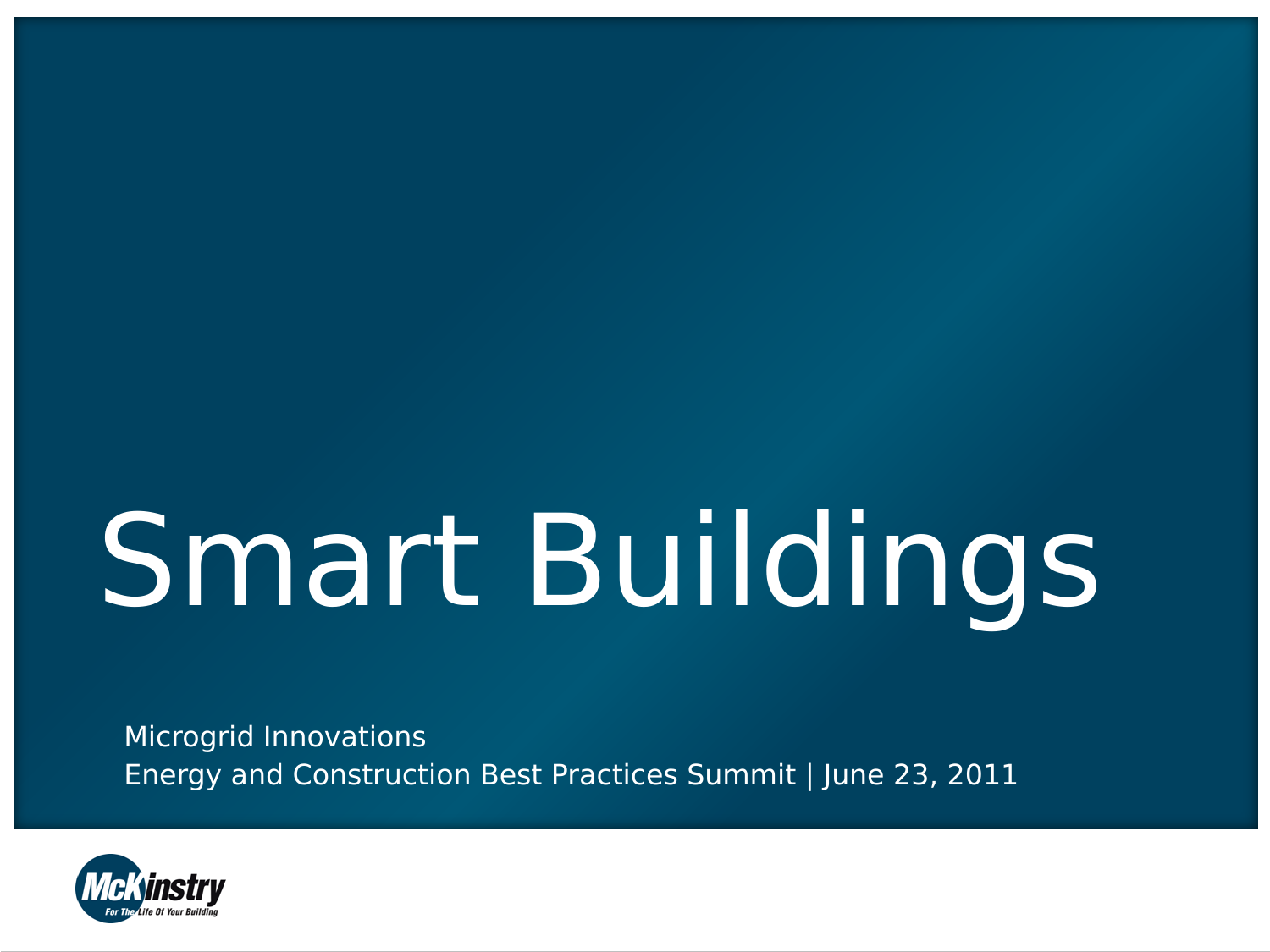

# Smart Buildings
Microgrid Innovations
Energy and Construction Best Practices Summit | June 23, 2011